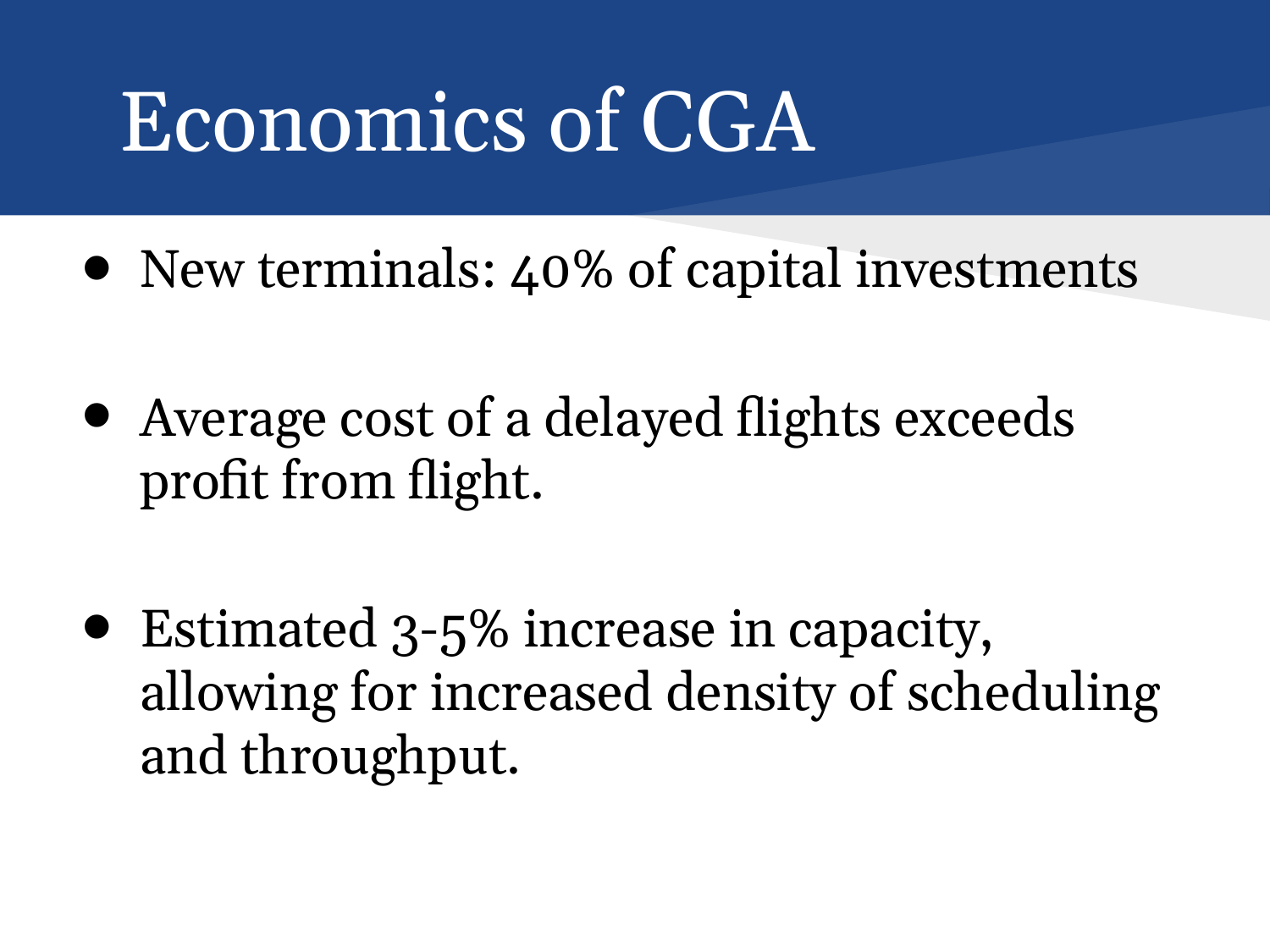

# Economics of CGA
New terminals: 40% of capital investments

Average cost of a delayed flights exceeds profit from flight.

Estimated 3-5% increase in capacity, allowing for increased density of scheduling and throughput.